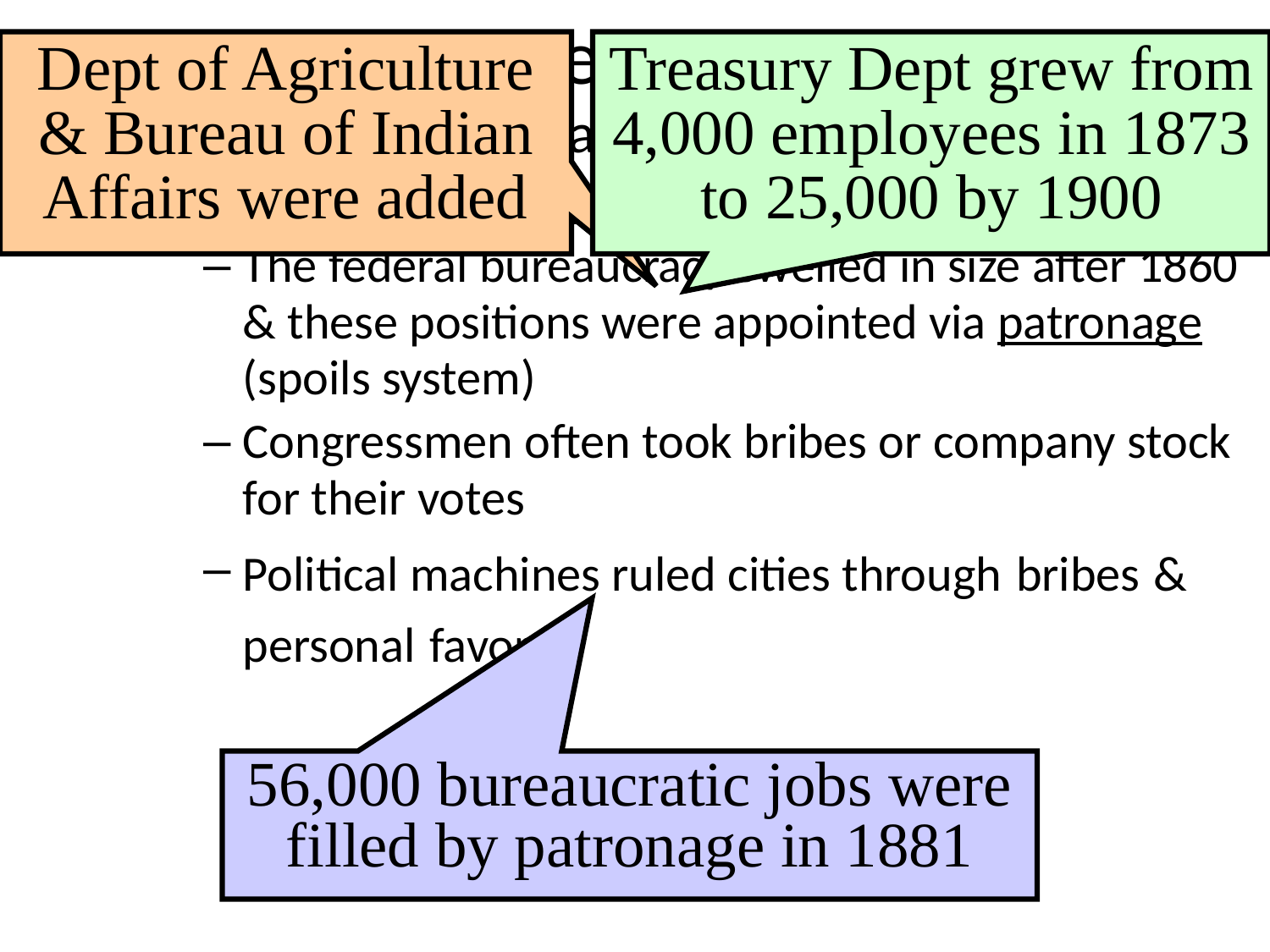

# Civil Service Reform
Dept of Agriculture & Bureau of Indian Affairs were added
Treasury Dept grew from 4,000 employees in 1873 to 25,000 by 1900
The most important political issue of 1880s was civil service reform:
The federal bureaucracy swelled in size after 1860 & these positions were appointed via patronage (spoils system)
Congressmen often took bribes or company stock for their votes
Political machines ruled cities through bribes & personal favors
56,000 bureaucratic jobs were filled by patronage in 1881